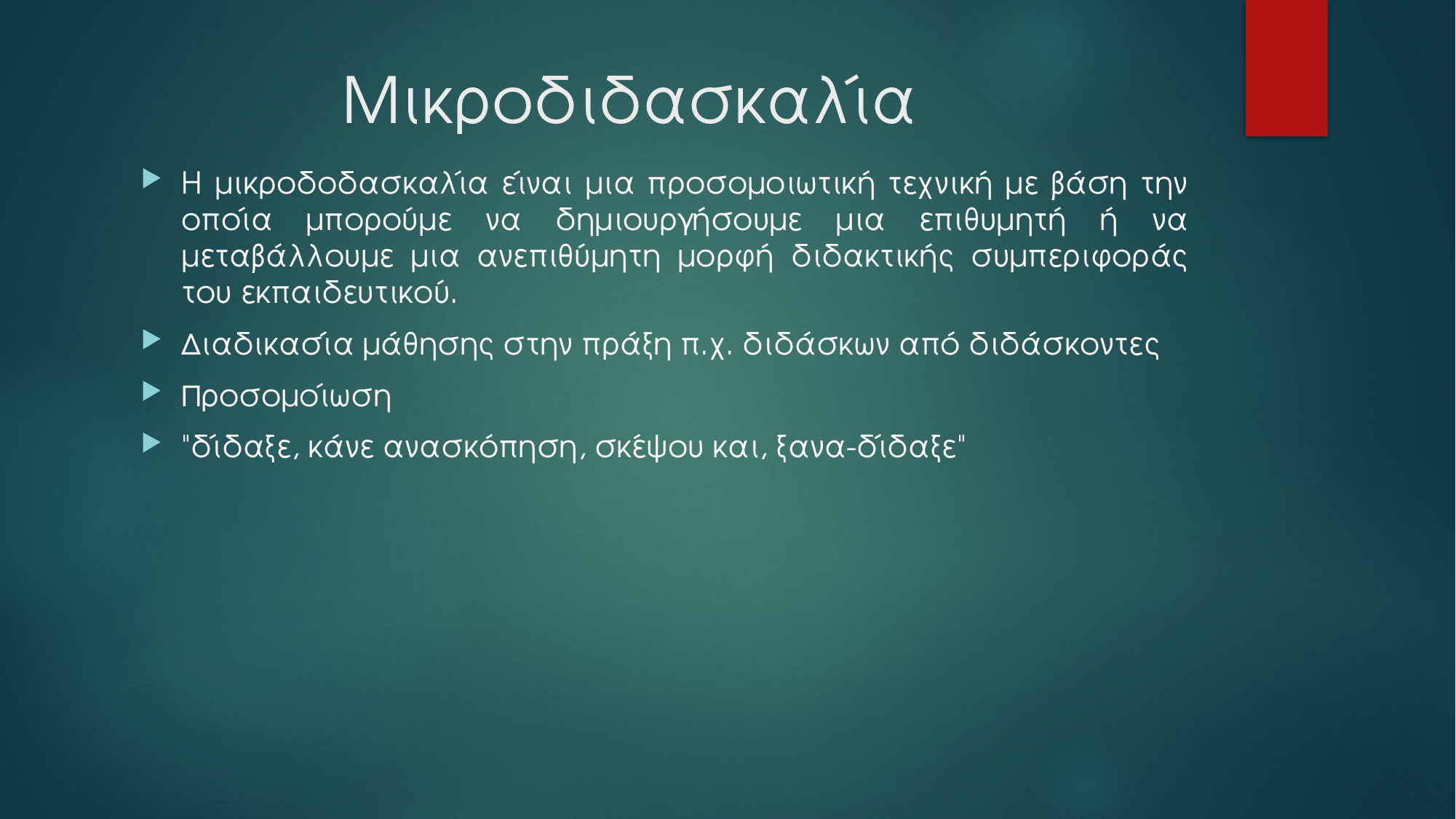

# Μικροδιδασκαλία
Η μικροδοδασκαλία είναι μια προσομοιωτική τεχνική με βάση την οποία μπορούμε να δημιουργήσουμε μια επιθυμητή ή να μεταβάλλουμε μια ανεπιθύμητη μορφή διδακτικής συμπεριφοράς του εκπαιδευτικού.
Διαδικασία μάθησης στην πράξη π.χ. διδάσκων από διδάσκοντες
Προσομοίωση
"δίδαξε, κάνε ανασκόπηση, σκέψου και, ξανα-δίδαξε"